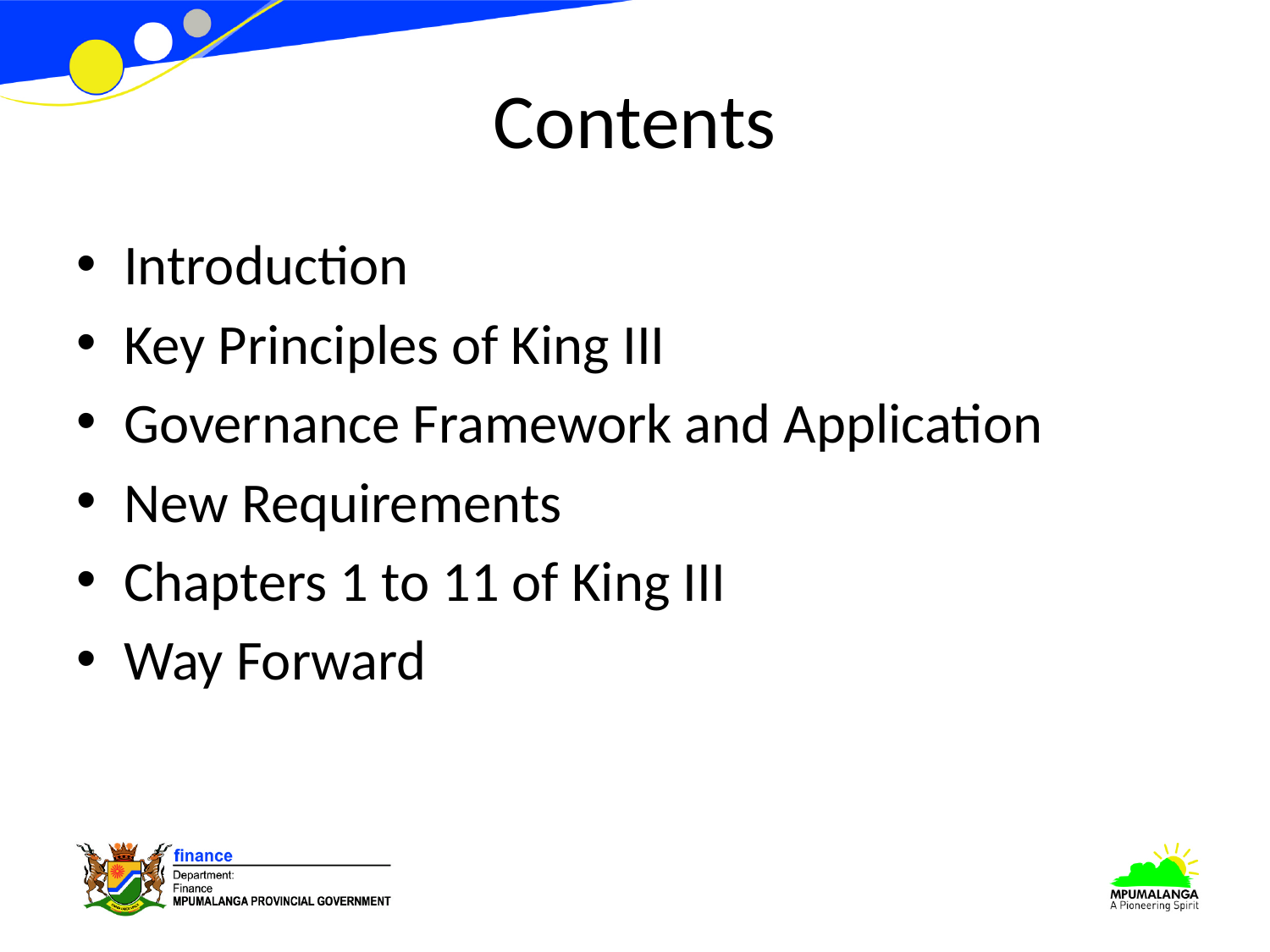

# Contents
Introduction
Key Principles of King III
Governance Framework and Application
New Requirements
Chapters 1 to 11 of King III
Way Forward